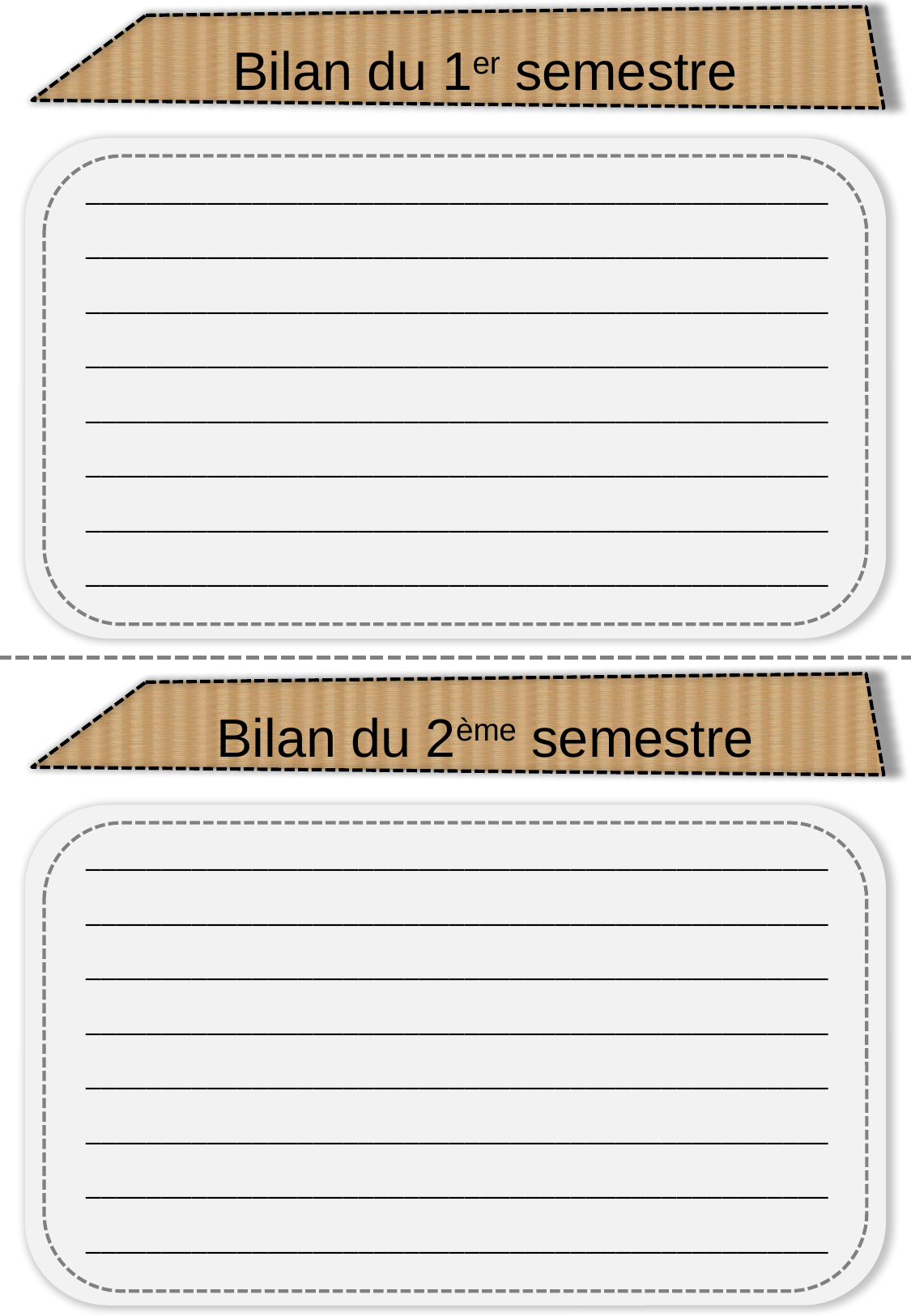

|  |
| --- |
|  |

Bilan du 1er semestre

________________________________________________________________________________________________________________________________________________________________________________________________________________________________________________________________________________________________________________________________________________________________________________________________________

Bilan du 2ème semestre

________________________________________________________________________________________________________________________________________________________________________________________________________________________________________________________________________________________________________________________________________________________________________________________________________